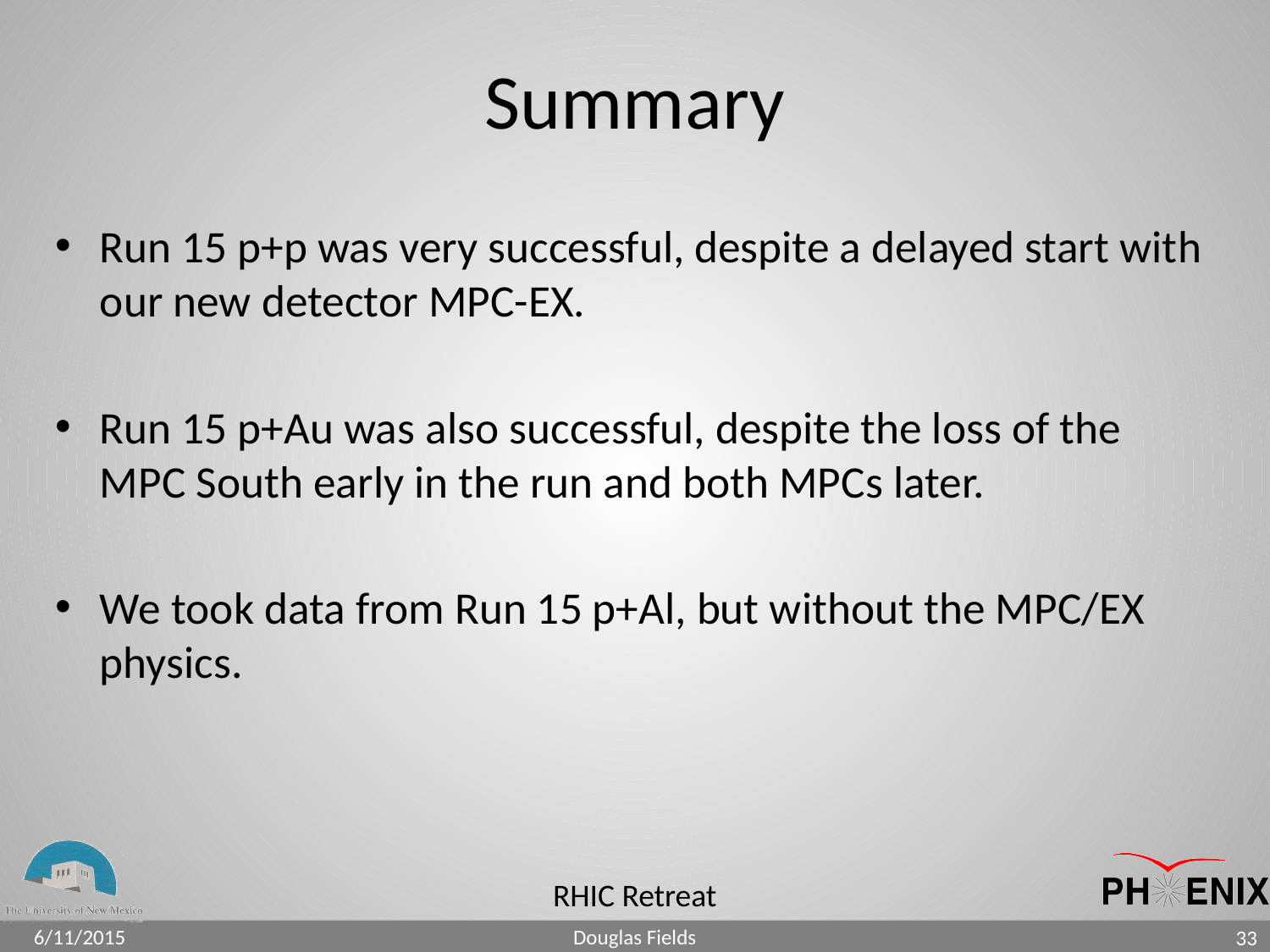

# Summary
Run 15 p+p was very successful, despite a delayed start with our new detector MPC-EX.

Run 15 p+Au was also successful, despite the loss of the MPC South early in the run and both MPCs later.

We took data from Run 15 p+Al, but without the MPC/EX physics.
6/11/2015
Douglas Fields
33